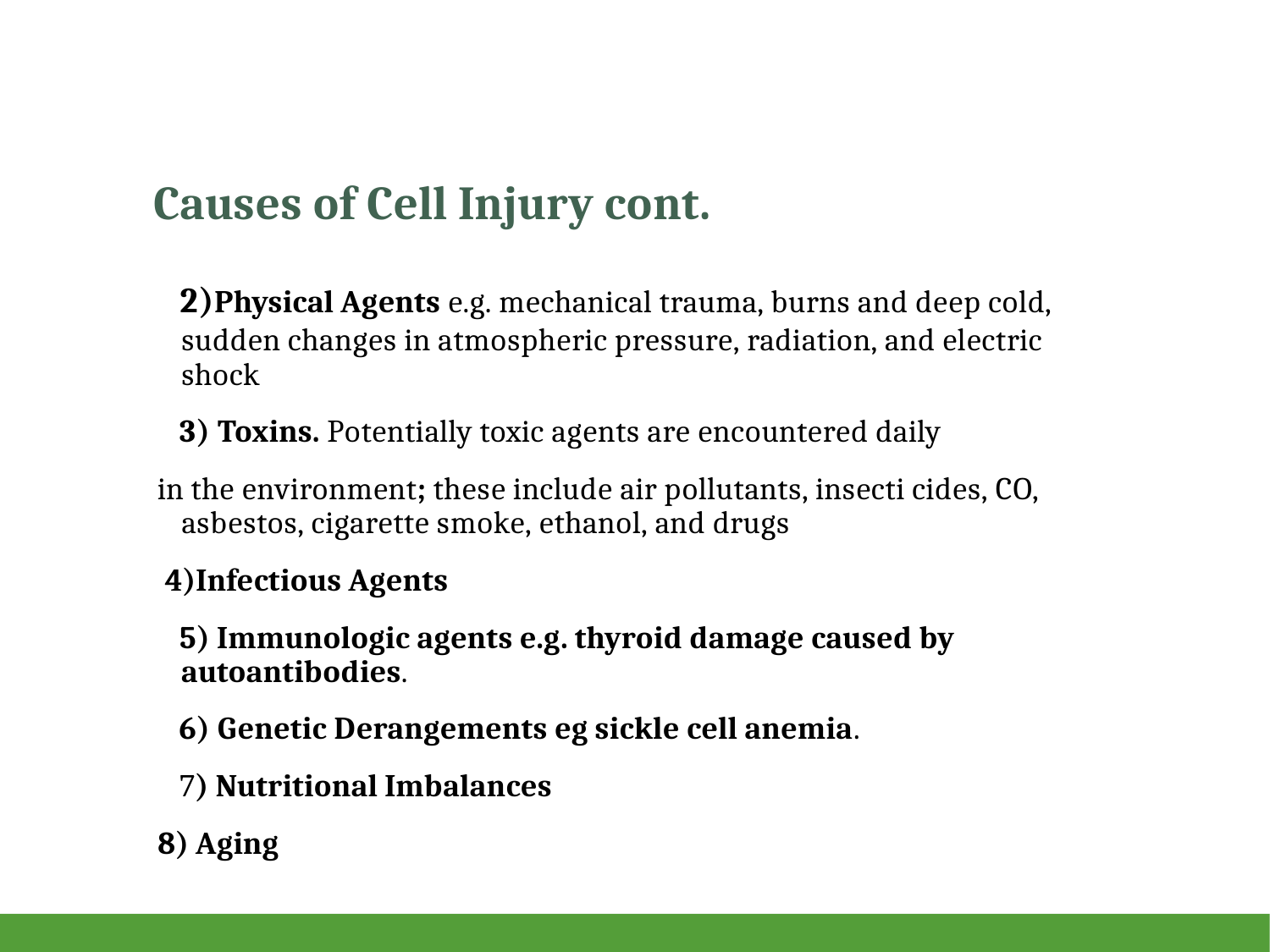

# Causes of Cell Injury cont.
  2)Physical Agents e.g. mechanical trauma, burns and deep cold, sudden changes in atmospheric pressure, radiation, and electric shock
   3) Toxins. Potentially toxic agents are encountered daily
in the environment; these include air pollutants, insecti cides, CO, asbestos, cigarette smoke, ethanol, and drugs
 4)Infectious Agents
   5) Immunologic agents e.g. thyroid damage caused by autoantibodies.
   6) Genetic Derangements eg sickle cell anemia.
   7) Nutritional Imbalances
8) Aging